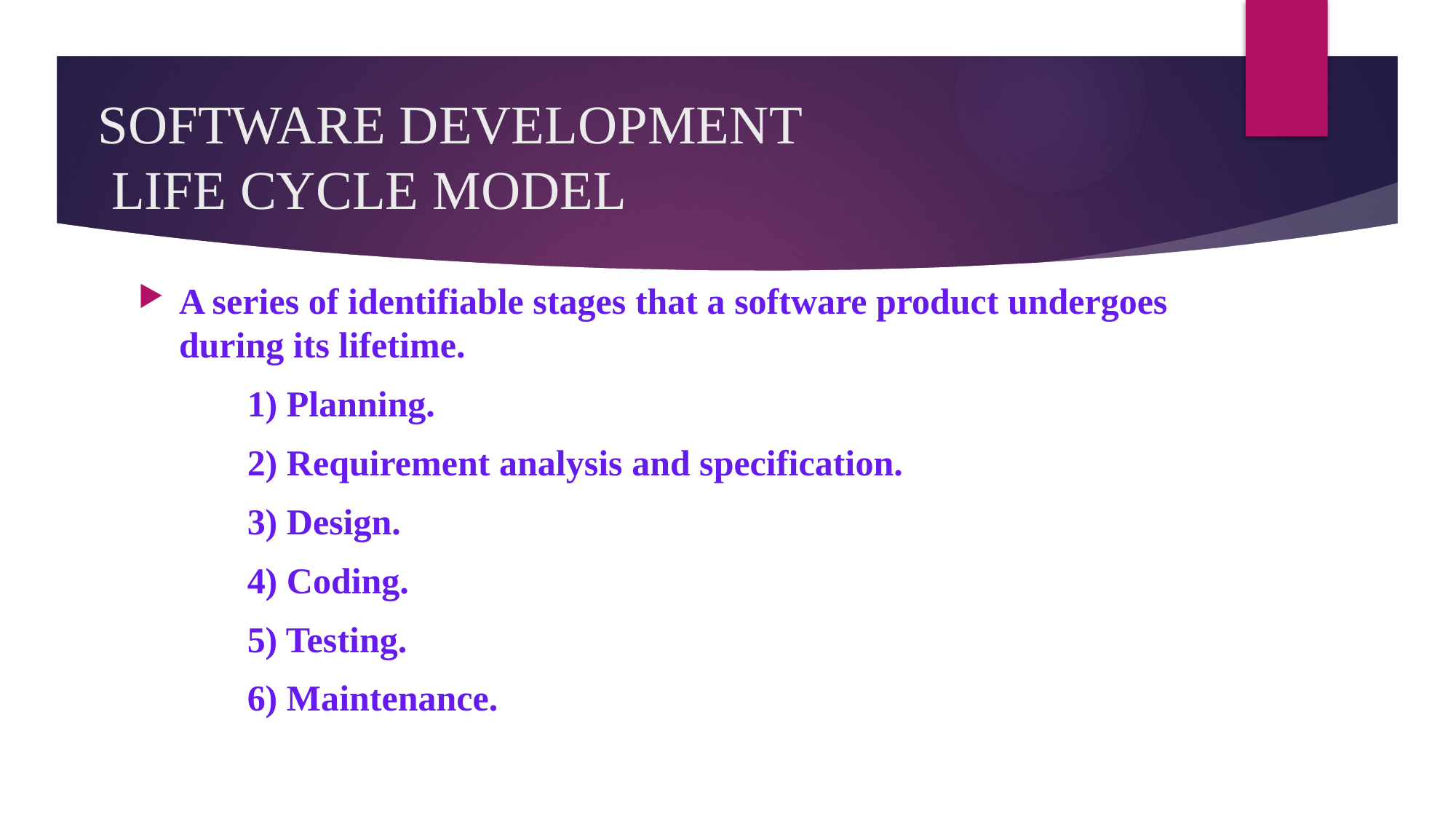

# SOFTWARE DEVELOPMENT LIFE CYCLE MODEL
A series of identifiable stages that a software product undergoes during its lifetime.
	1) Planning.
	2) Requirement analysis and specification.
	3) Design.
	4) Coding.
	5) Testing.
	6) Maintenance.